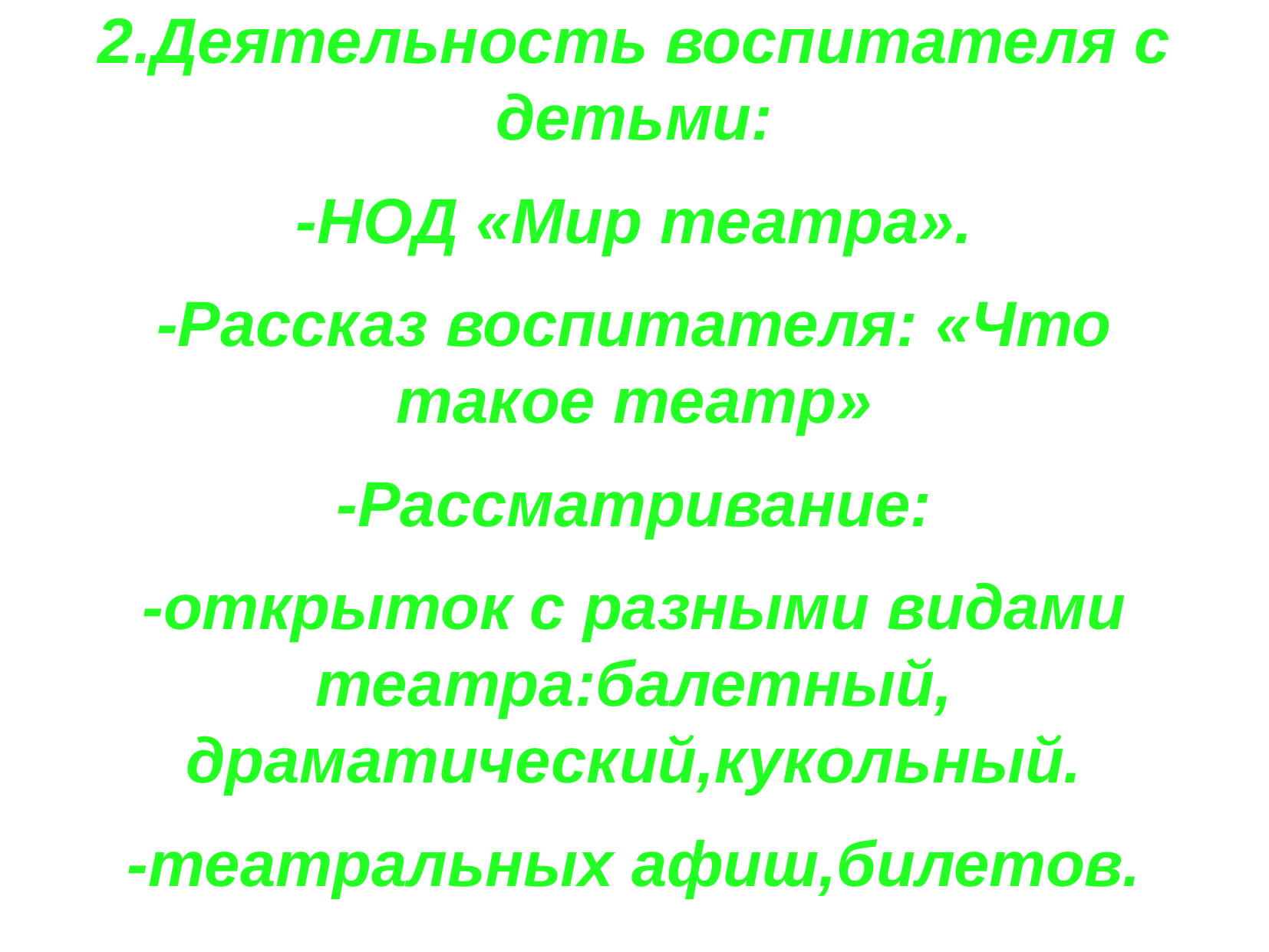

2.Деятельность воспитателя с детьми:
-НОД «Мир театра».
-Рассказ воспитателя: «Что такое театр»
-Рассматривание:
-открыток с разными видами театра:балетный, драматический,кукольный.
-театральных афиш,билетов.